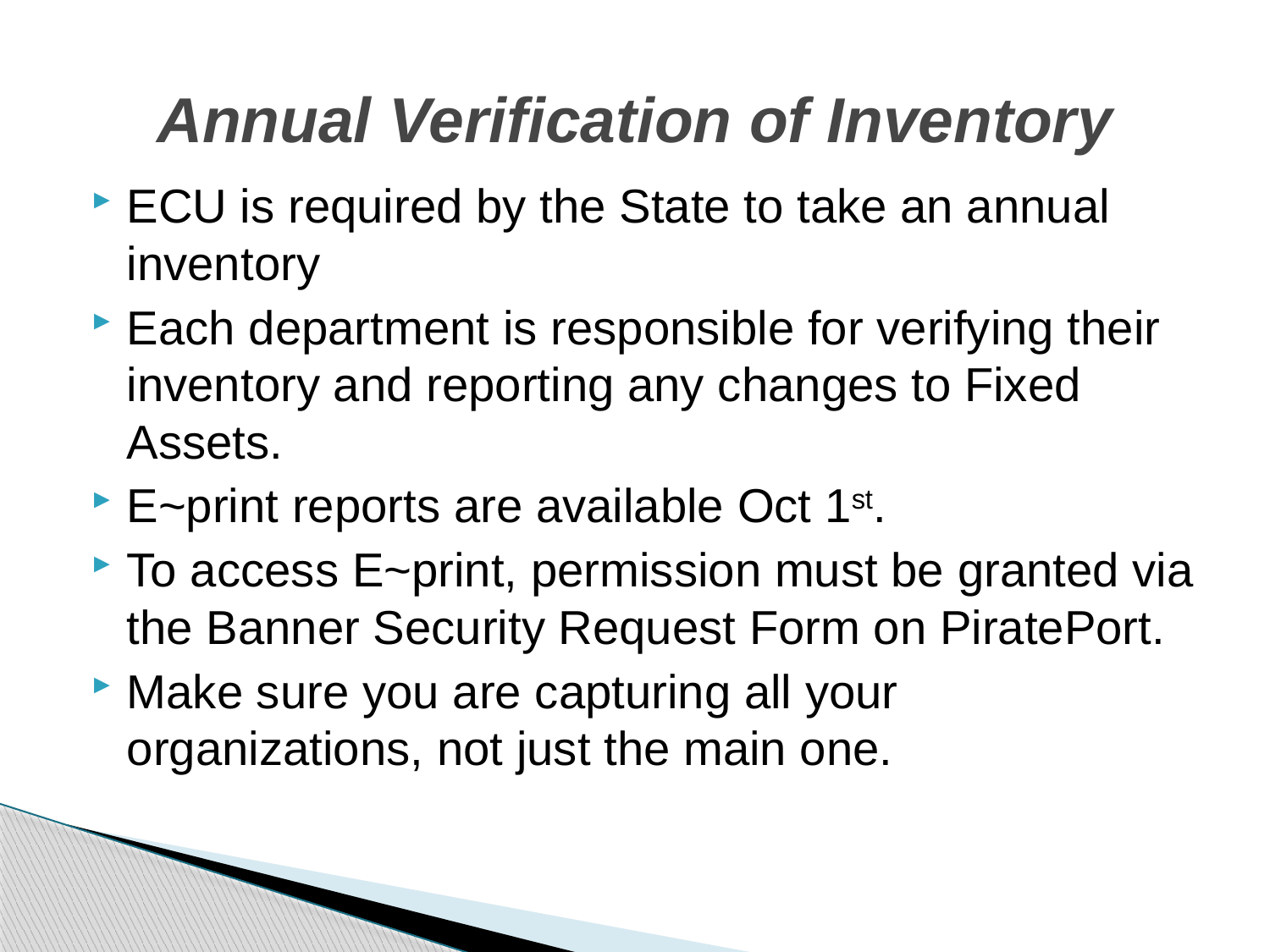

# Annual Verification of Inventory
ECU is required by the State to take an annual inventory
Each department is responsible for verifying their inventory and reporting any changes to Fixed Assets.
E~print reports are available Oct 1st.
To access E~print, permission must be granted via the Banner Security Request Form on PiratePort.
Make sure you are capturing all your organizations, not just the main one.